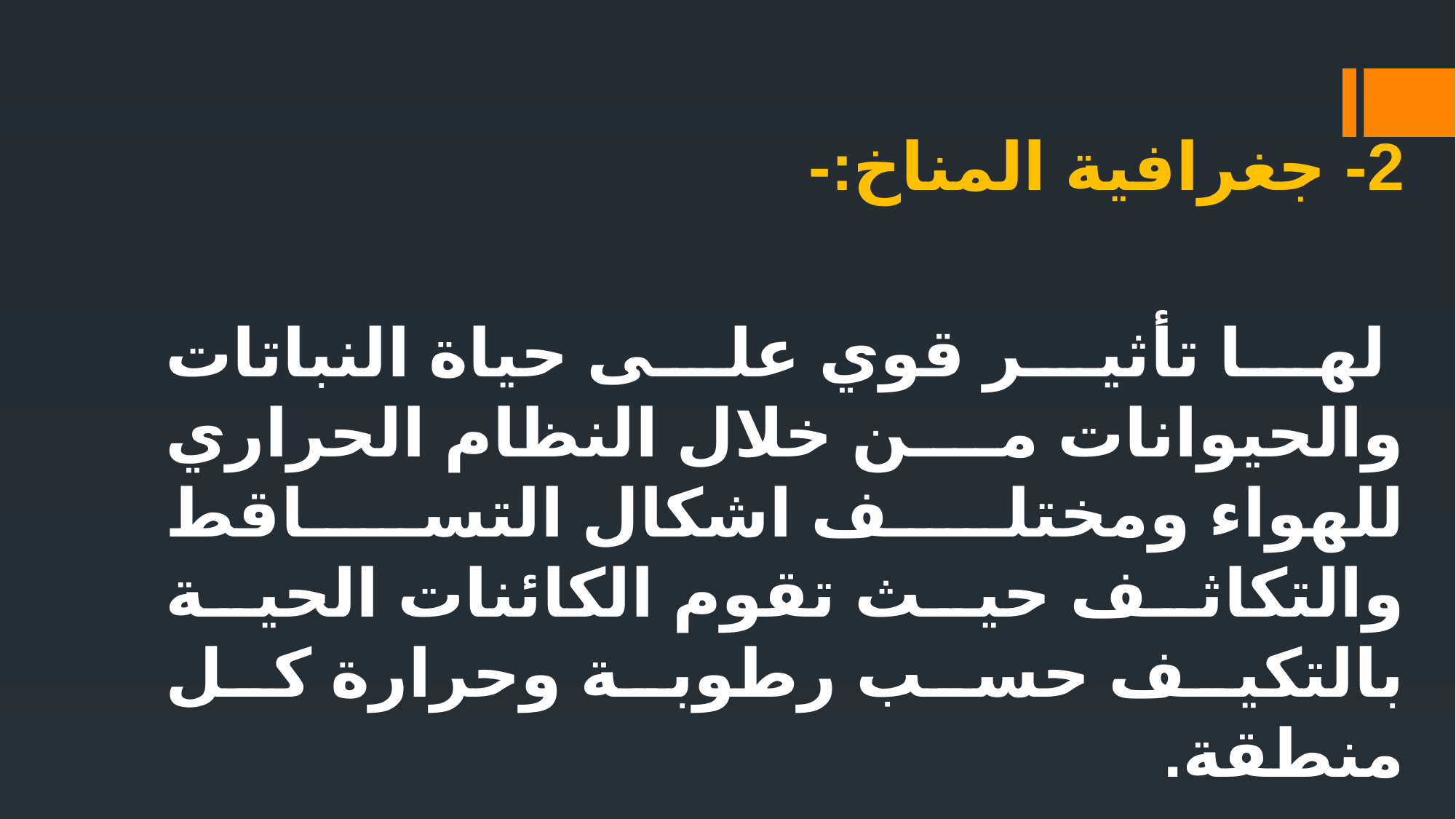

2- جغرافية المناخ:-

 لها تأثير قوي على حياة النباتات والحيوانات من خلال النظام الحراري للهواء ومختلف اشكال التساقط والتكاثف حيث تقوم الكائنات الحية بالتكيف حسب رطوبة وحرارة كل منطقة.